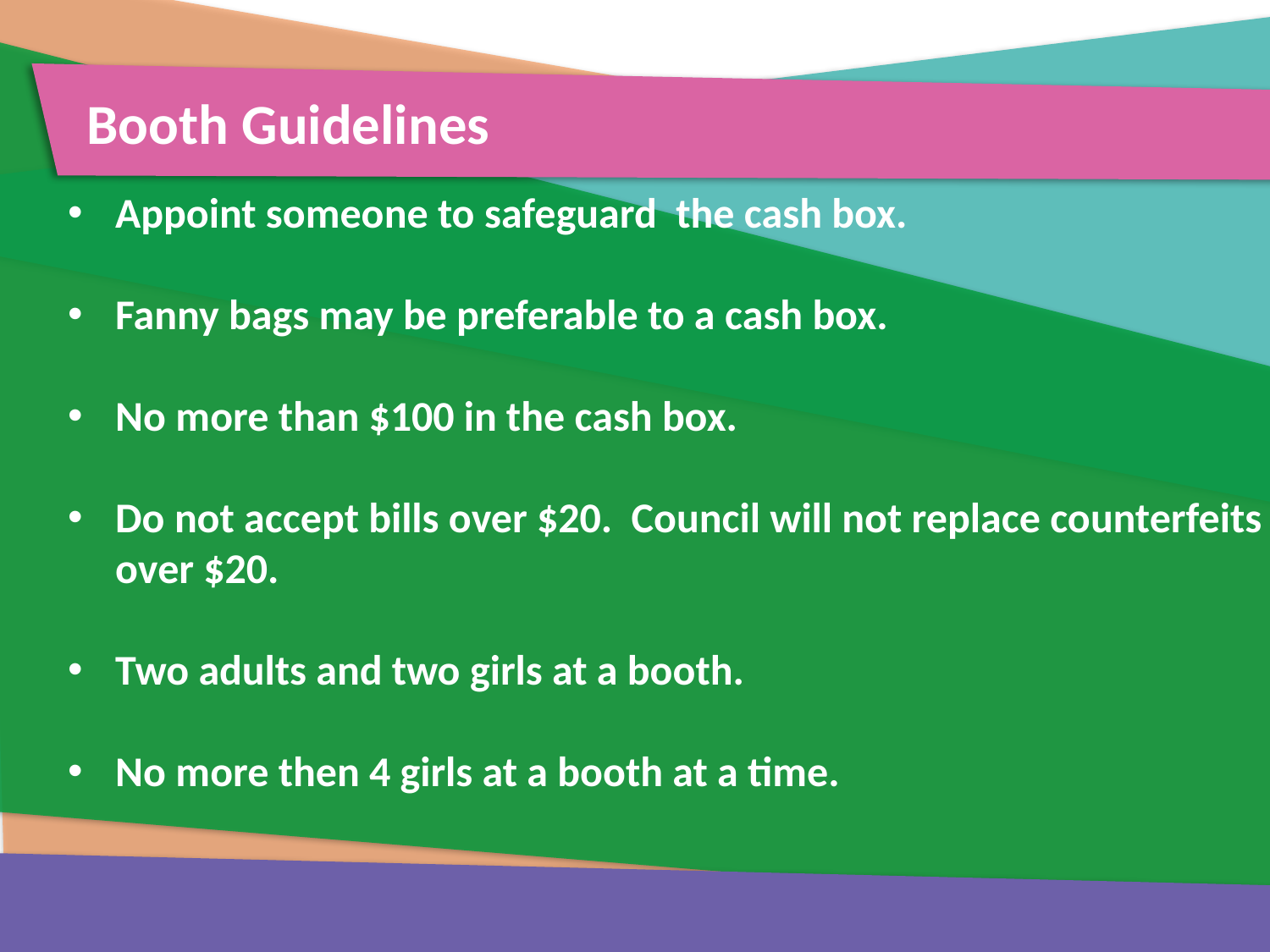

Booth Guidelines
Appoint someone to safeguard  the cash box.

Fanny bags may be preferable to a cash box.

No more than $100 in the cash box.

Do not accept bills over $20.  Council will not replace counterfeits over $20.

Two adults and two girls at a booth.

No more then 4 girls at a booth at a time.